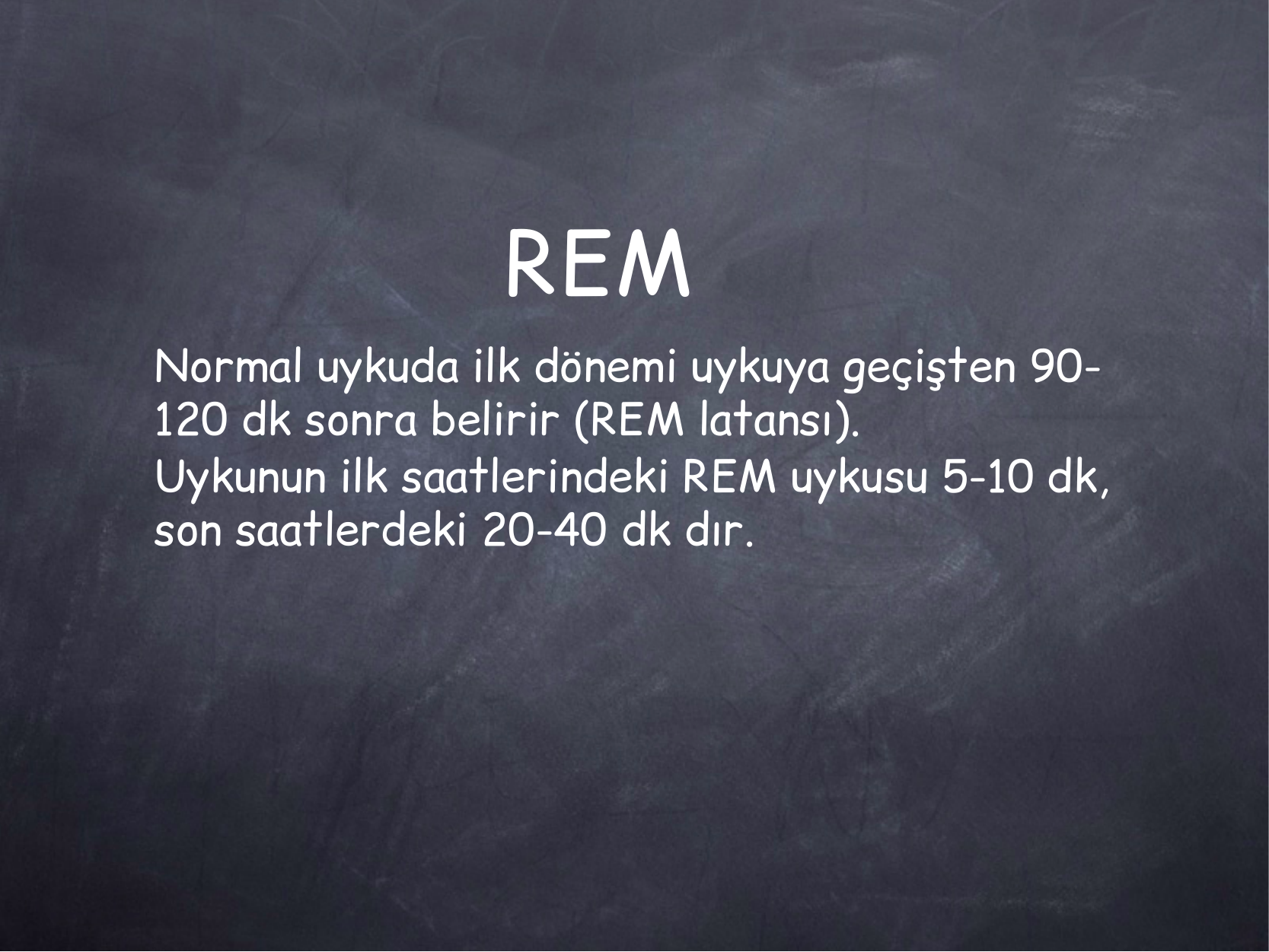

# REM
Normal uykuda ilk dönemi uykuya geçişten 90-120 dk sonra belirir (REM latansı).
Uykunun ilk saatlerindeki REM uykusu 5-10 dk, son saatlerdeki 20-40 dk dır.